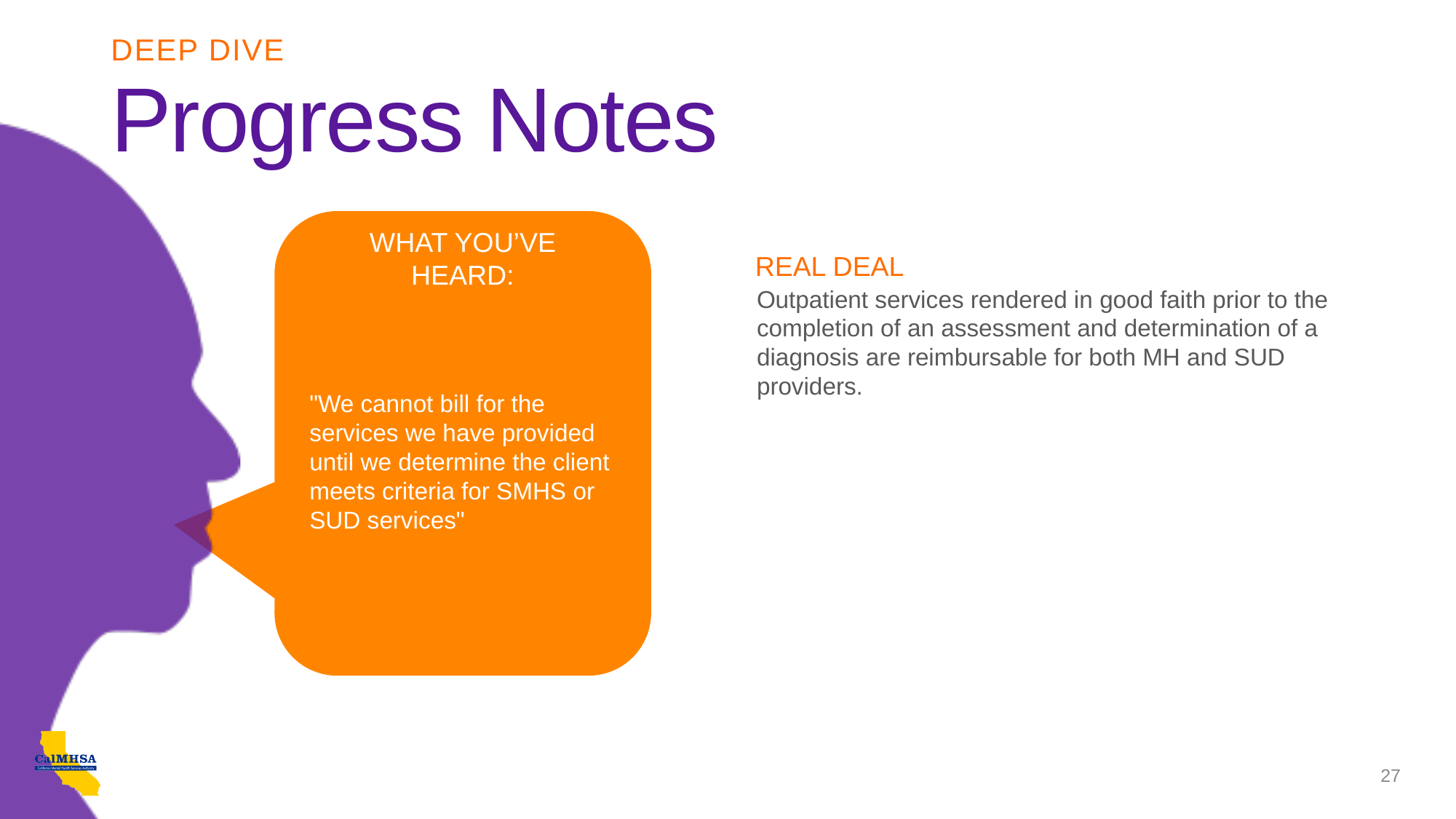

DEEP DIVE
# Progress Notes
REAL DEAL
"We cannot bill for the services we have provided until we determine the client meets criteria for SMHS or SUD services"
Outpatient services rendered in good faith prior to the completion of an assessment and determination of a diagnosis are reimbursable for both MH and SUD providers.